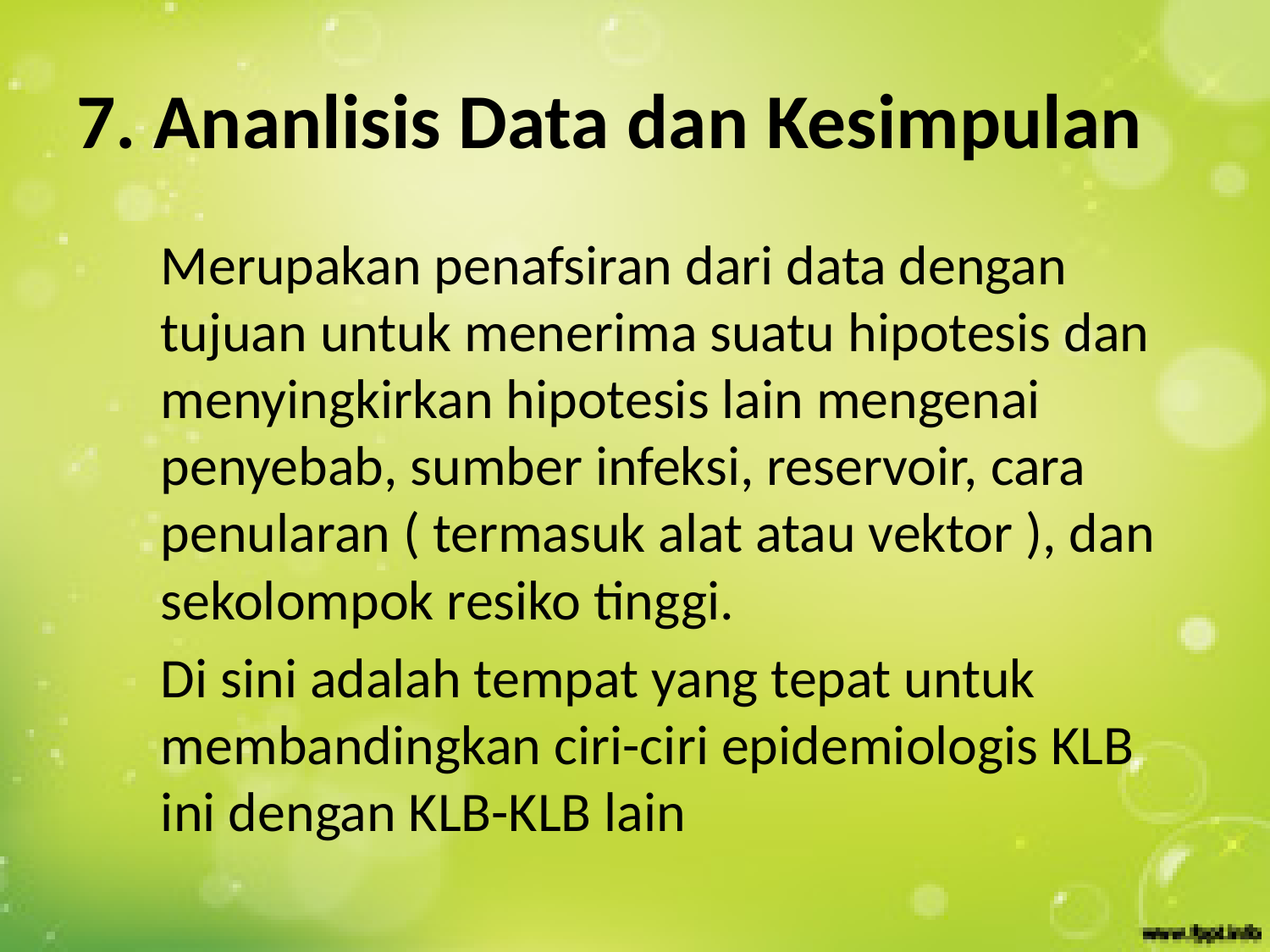

# 7. Ananlisis Data dan Kesimpulan
Merupakan penafsiran dari data dengan tujuan untuk menerima suatu hipotesis dan menyingkirkan hipotesis lain mengenai penyebab, sumber infeksi, reservoir, cara penularan ( termasuk alat atau vektor ), dan sekolompok resiko tinggi.
Di sini adalah tempat yang tepat untuk membandingkan ciri-ciri epidemiologis KLB ini dengan KLB-KLB lain